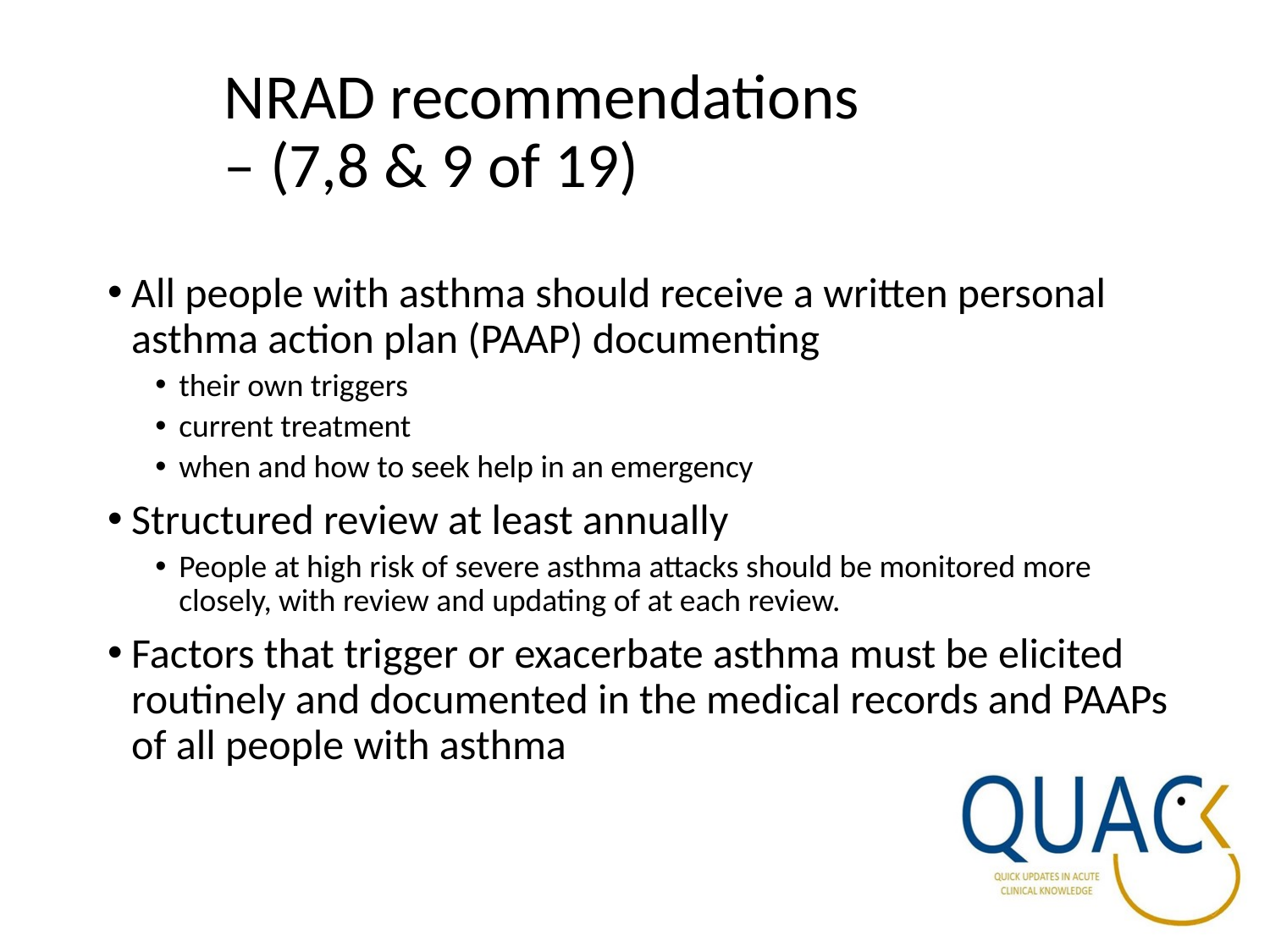

# NRAD recommendations – (7,8 & 9 of 19)
All people with asthma should receive a written personal asthma action plan (PAAP) documenting
their own triggers
current treatment
when and how to seek help in an emergency
Structured review at least annually
People at high risk of severe asthma attacks should be monitored more closely, with review and updating of at each review.
Factors that trigger or exacerbate asthma must be elicited routinely and documented in the medical records and PAAPs of all people with asthma